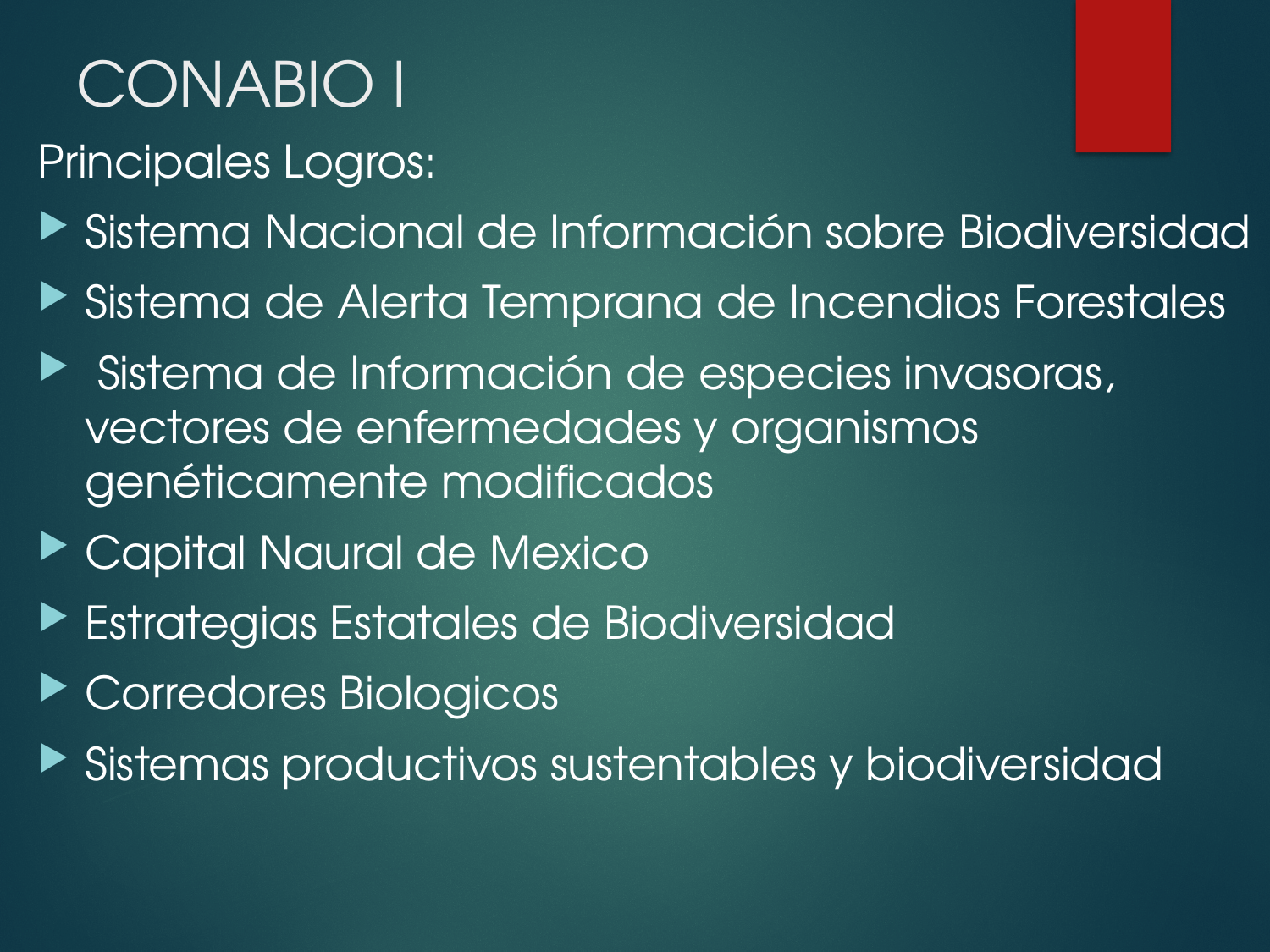

# CONABIO I
Principales Logros:
Sistema Nacional de Información sobre Biodiversidad
Sistema de Alerta Temprana de Incendios Forestales
 Sistema de Información de especies invasoras, vectores de enfermedades y organismos genéticamente modificados
Capital Naural de Mexico
Estrategias Estatales de Biodiversidad
Corredores Biologicos
Sistemas productivos sustentables y biodiversidad